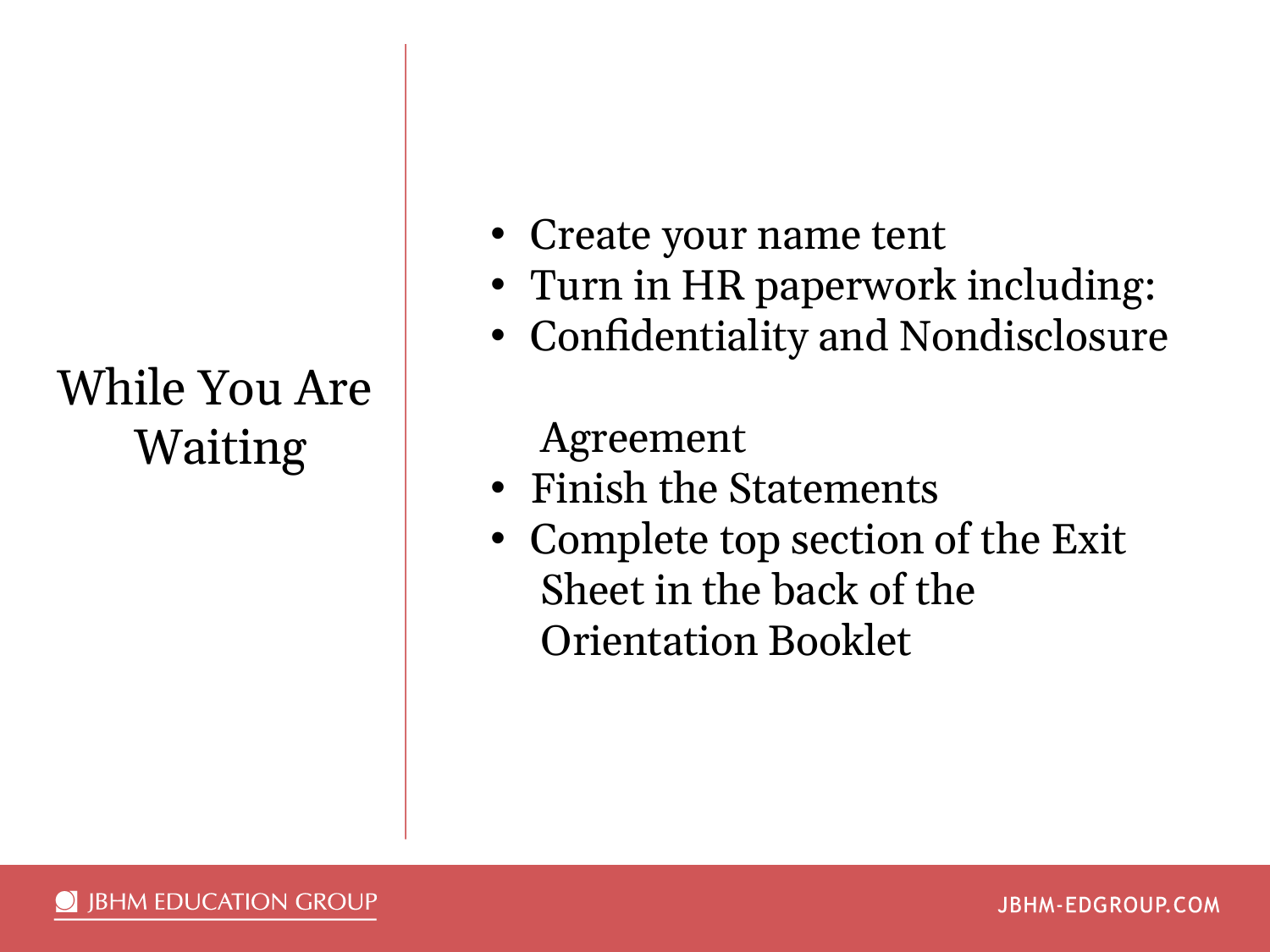

Create your name tent
 Turn in HR paperwork including:
 Confidentiality and Nondisclosure
  Agreement
 Finish the Statements
 Complete top section of the Exit
  Sheet in the back of the
  Orientation Booklet

While You Are
Waiting